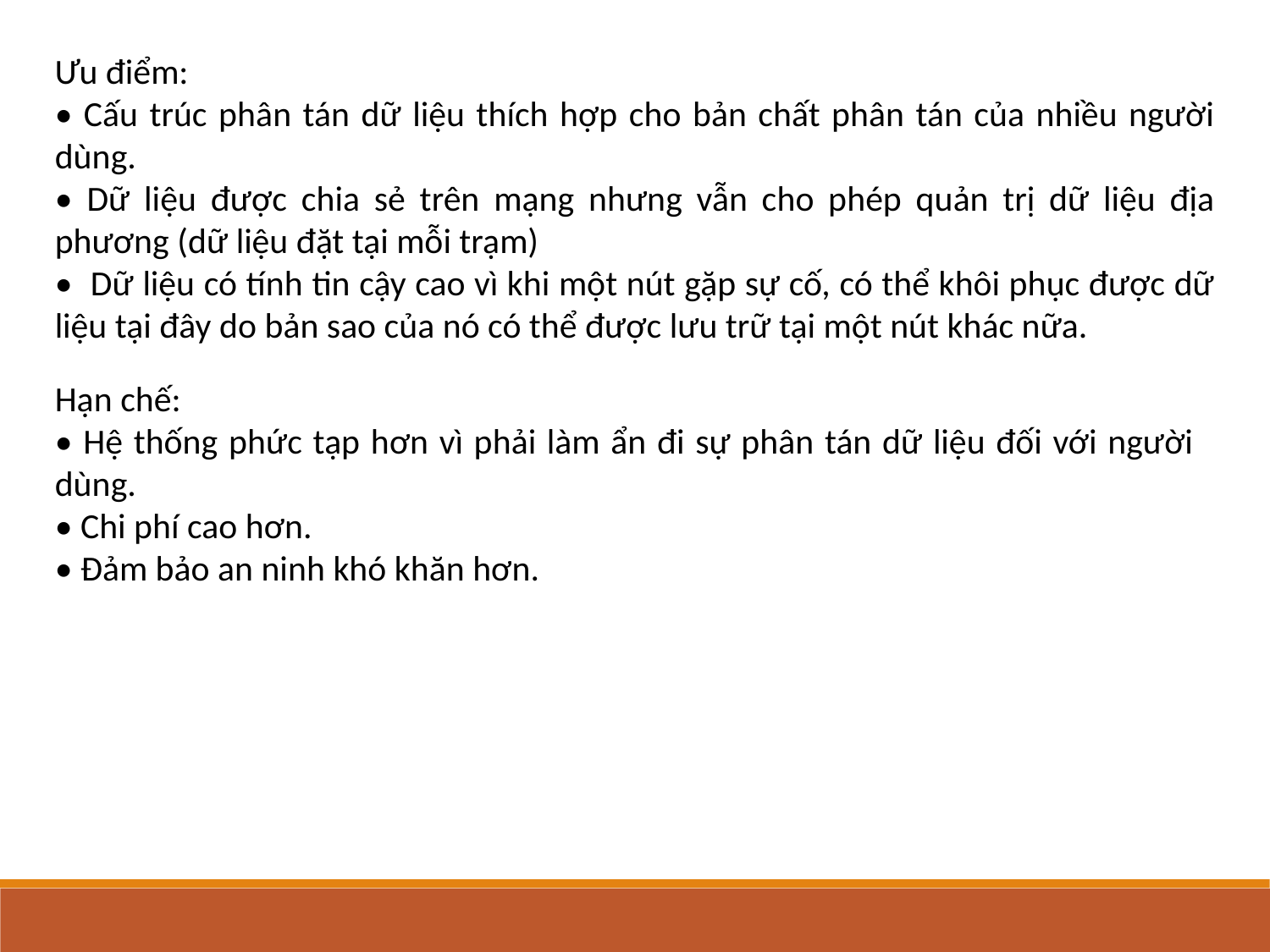

Ưu điểm:
• Cấu trúc phân tán dữ liệu thích hợp cho bản chất phân tán của nhiều người dùng.
• Dữ liệu được chia sẻ trên mạng nhưng vẫn cho phép quản trị dữ liệu địa phương (dữ liệu đặt tại mỗi trạm)
•  Dữ liệu có tính tin cậy cao vì khi một nút gặp sự cố, có thể khôi phục được dữ liệu tại đây do bản sao của nó có thể được lưu trữ tại một nút khác nữa.
Hạn chế:
• Hệ thống phức tạp hơn vì phải làm ẩn đi sự phân tán dữ liệu đối với người dùng.
• Chi phí cao hơn.
• Đảm bảo an ninh khó khăn hơn.